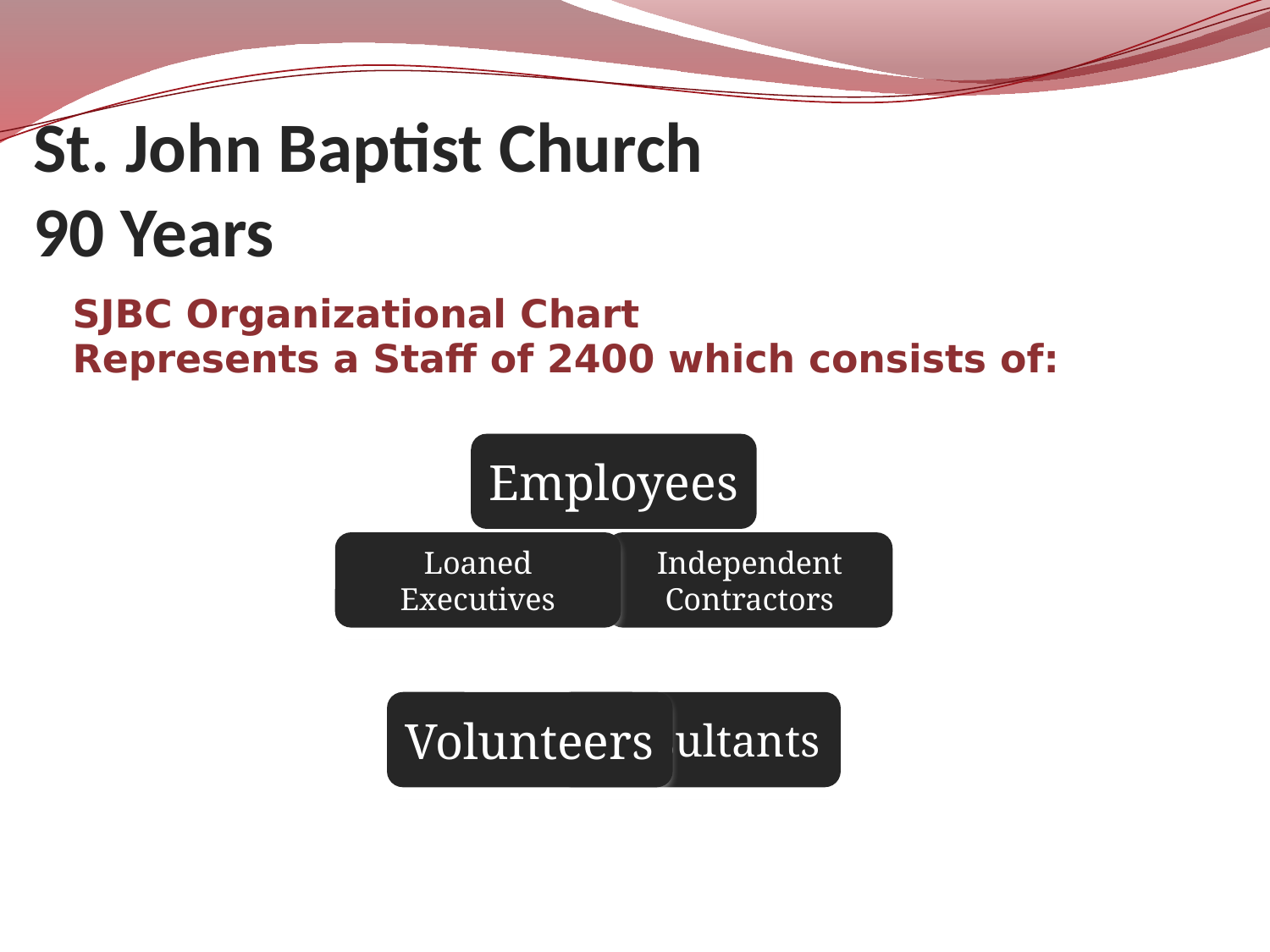

St. John Baptist Church
90 Years
SJBC Organizational Chart
Represents a Staff of 2400 which consists of:
Employees
Independent Contractors
Consultants
Volunteers
Loaned Executives